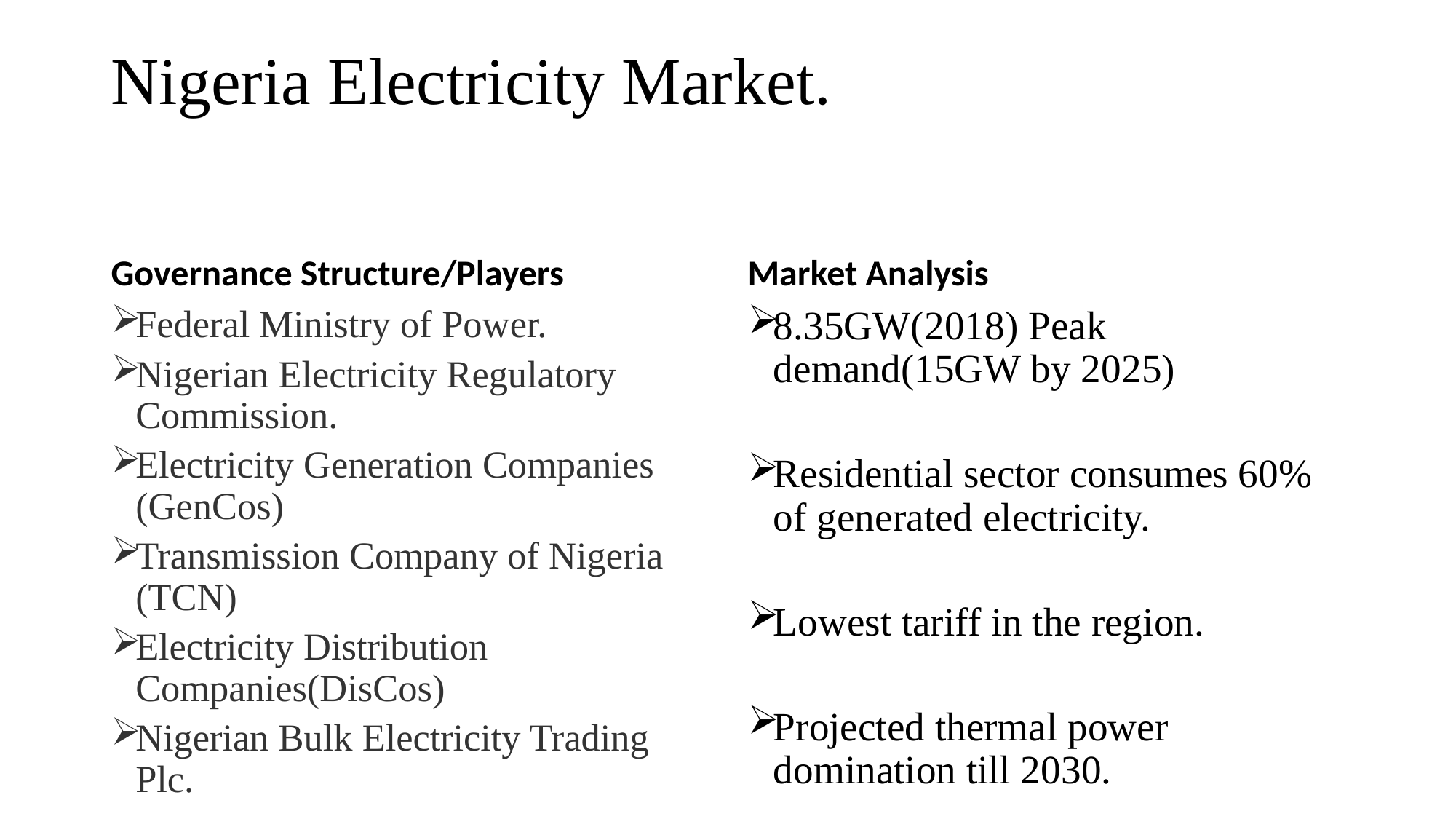

# Nigeria Electricity Market.
Governance Structure/Players
Market Analysis
8.35GW(2018) Peak demand(15GW by 2025)

Residential sector consumes 60% of generated electricity.

Lowest tariff in the region.

Projected thermal power domination till 2030.

Federal Ministry of Power.
Nigerian Electricity Regulatory Commission.
Electricity Generation Companies (GenCos)
Transmission Company of Nigeria (TCN)
Electricity Distribution Companies(DisCos)
Nigerian Bulk Electricity Trading Plc.